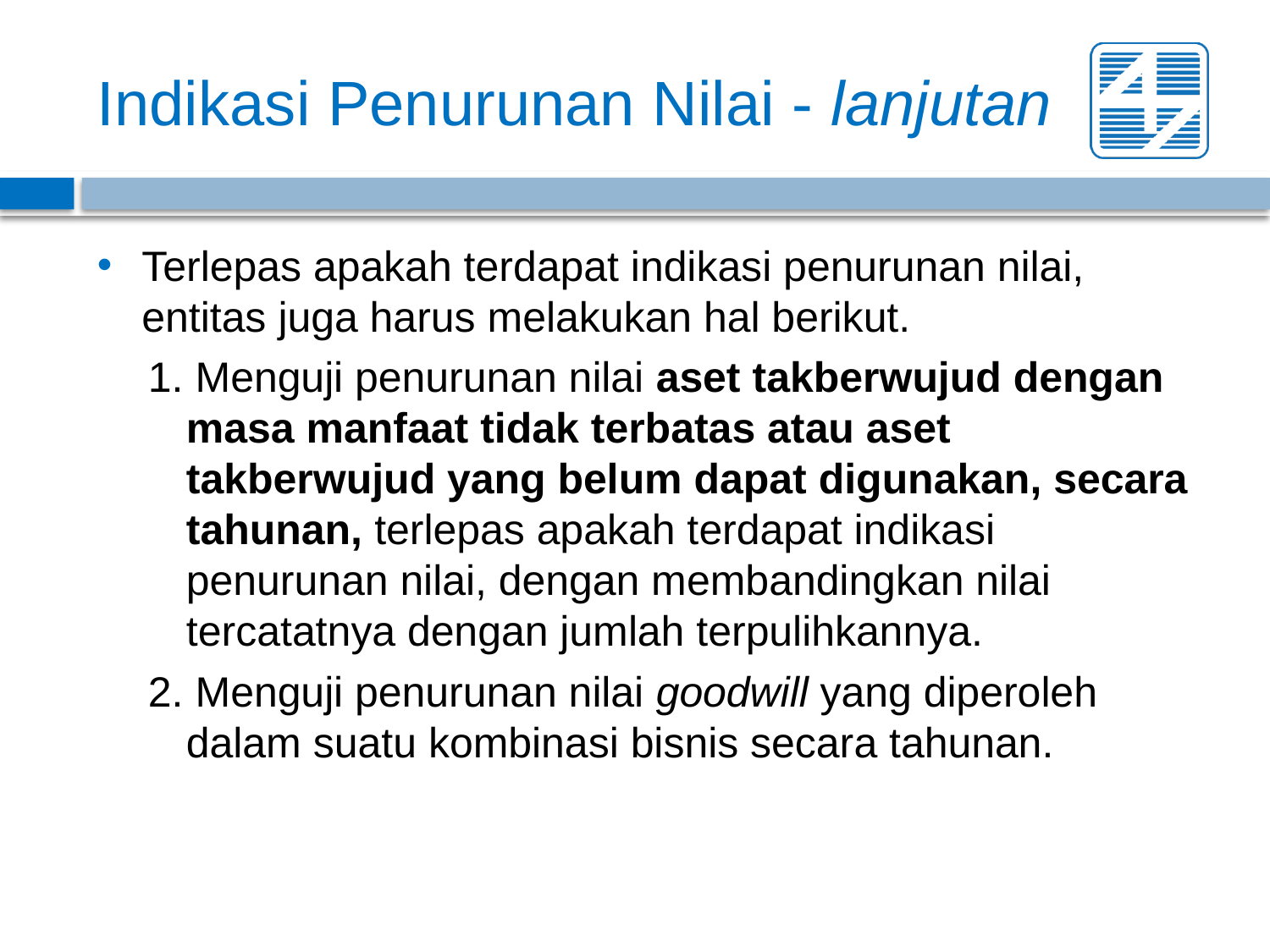

# Indikasi Penurunan Nilai - lanjutan
Terlepas apakah terdapat indikasi penurunan nilai, entitas juga harus melakukan hal berikut.
1. Menguji penurunan nilai aset takberwujud dengan masa manfaat tidak terbatas atau aset takberwujud yang belum dapat digunakan, secara tahunan, terlepas apakah terdapat indikasi penurunan nilai, dengan membandingkan nilai tercatatnya dengan jumlah terpulihkannya.
2. Menguji penurunan nilai goodwill yang diperoleh dalam suatu kombinasi bisnis secara tahunan.